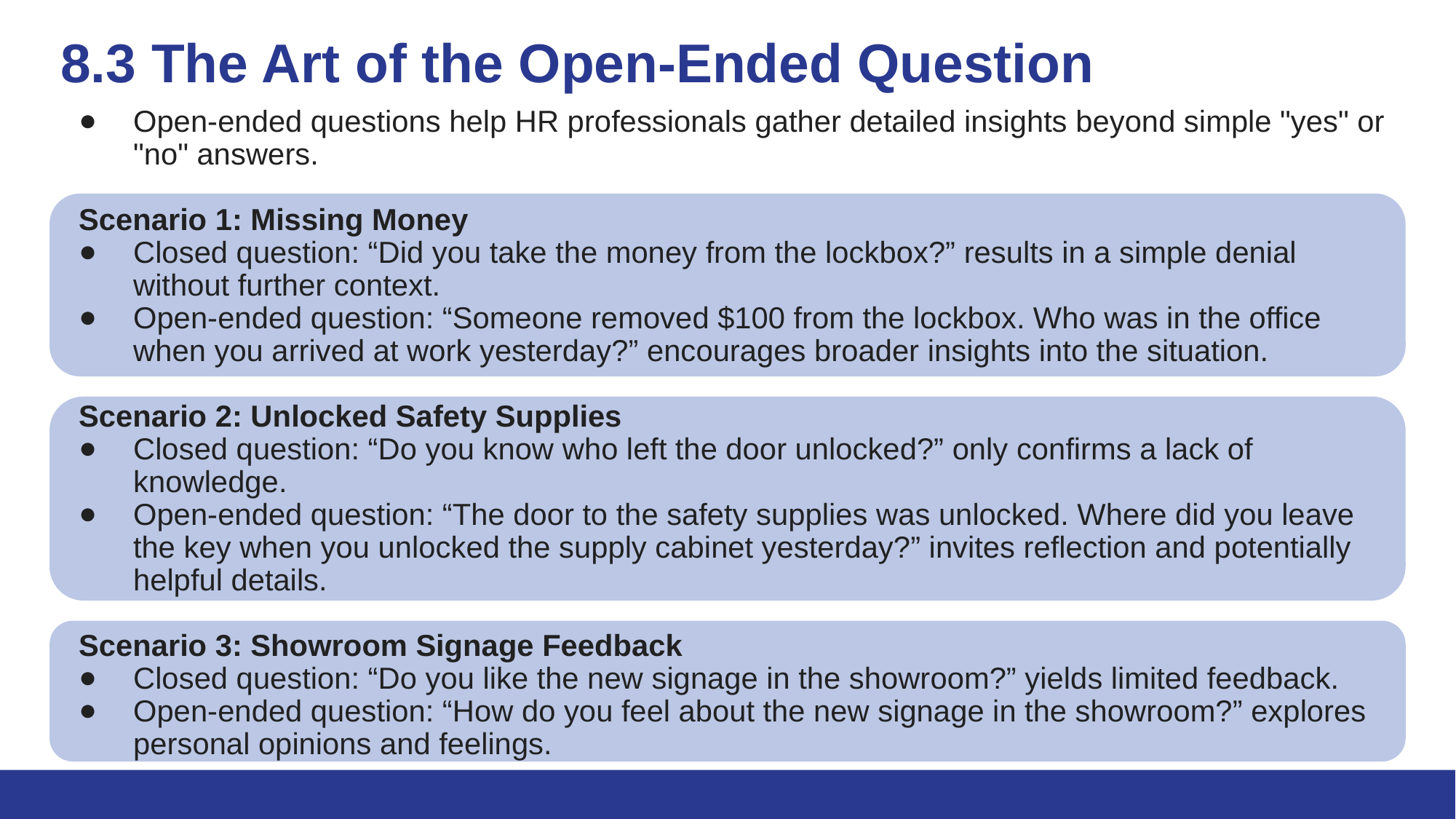

# 8.3 The Art of the Open-Ended Question
Open-ended questions help HR professionals gather detailed insights beyond simple "yes" or "no" answers.

Scenario 1: Missing Money
Closed question: “Did you take the money from the lockbox?” results in a simple denial without further context.
Open-ended question: “Someone removed $100 from the lockbox. Who was in the office when you arrived at work yesterday?” encourages broader insights into the situation.

Scenario 2: Unlocked Safety Supplies
Closed question: “Do you know who left the door unlocked?” only confirms a lack of knowledge.
Open-ended question: “The door to the safety supplies was unlocked. Where did you leave the key when you unlocked the supply cabinet yesterday?” invites reflection and potentially helpful details.

Scenario 3: Showroom Signage Feedback
Closed question: “Do you like the new signage in the showroom?” yields limited feedback.
Open-ended question: “How do you feel about the new signage in the showroom?” explores personal opinions and feelings.